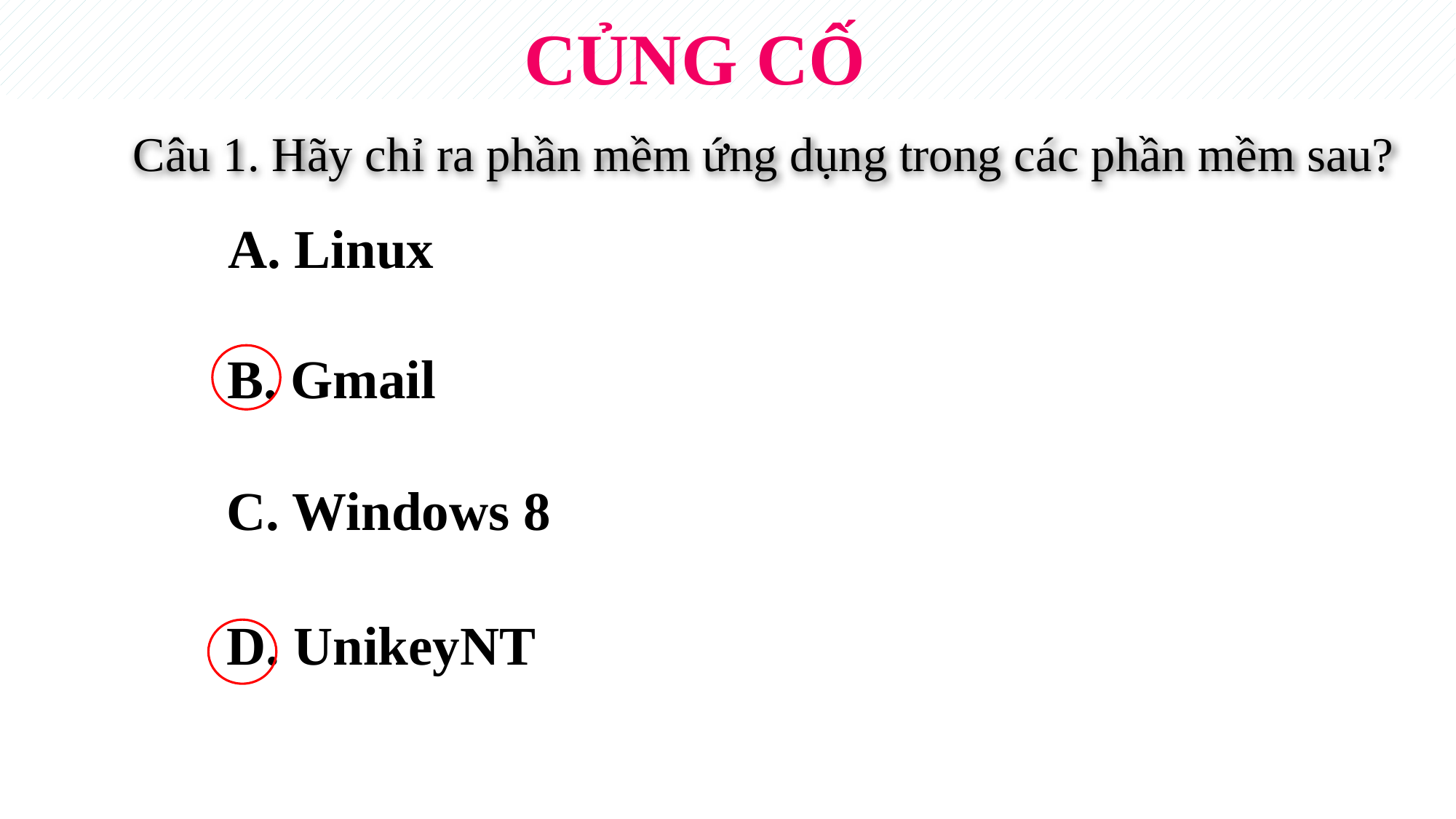

CỦNG CỐ
Câu 1. Hãy chỉ ra phần mềm ứng dụng trong các phần mềm sau?
A. Linux
B. Gmail

C. Windows 8
D. UnikeyNT